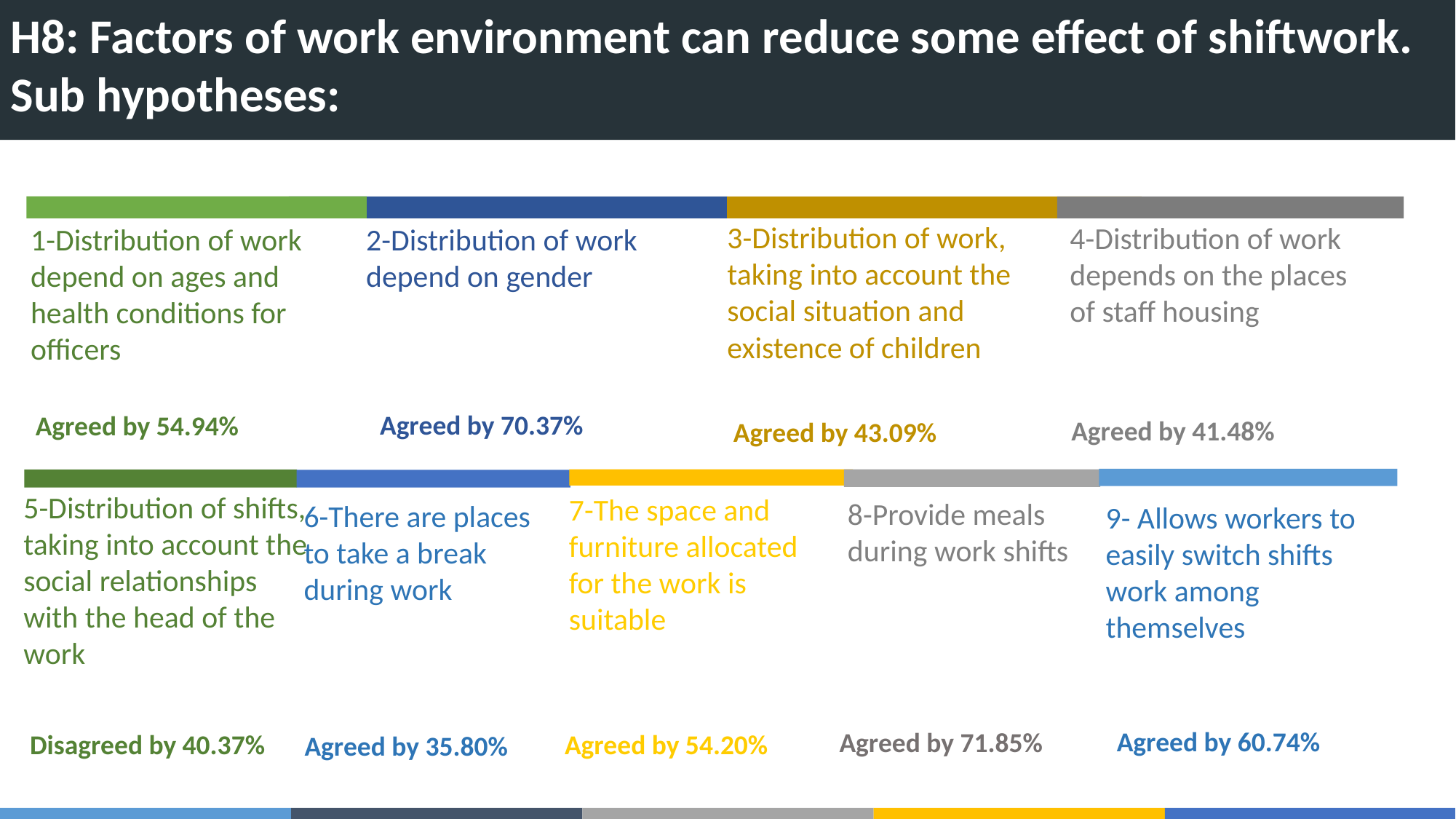

H8: Factors of work environment can reduce some effect of shiftwork.
Sub hypotheses:

3-Distribution of work, taking into account the social situation and existence of children
4-Distribution of work depends on the places of staff housing
1-Distribution of work depend on ages and health conditions for officers
2-Distribution of work depend on gender
Agreed by 70.37%
Agreed by 54.94%
Agreed by 41.48%
Agreed by 43.09%

5-Distribution of shifts, taking into account the social relationships with the head of the work
7-The space and furniture allocated for the work is suitable
8-Provide meals during work shifts
6-There are places to take a break during work
9- Allows workers to easily switch shifts work among themselves
Agreed by 60.74%
Agreed by 71.85%
Disagreed by 40.37%
Agreed by 54.20%
Agreed by 35.80%